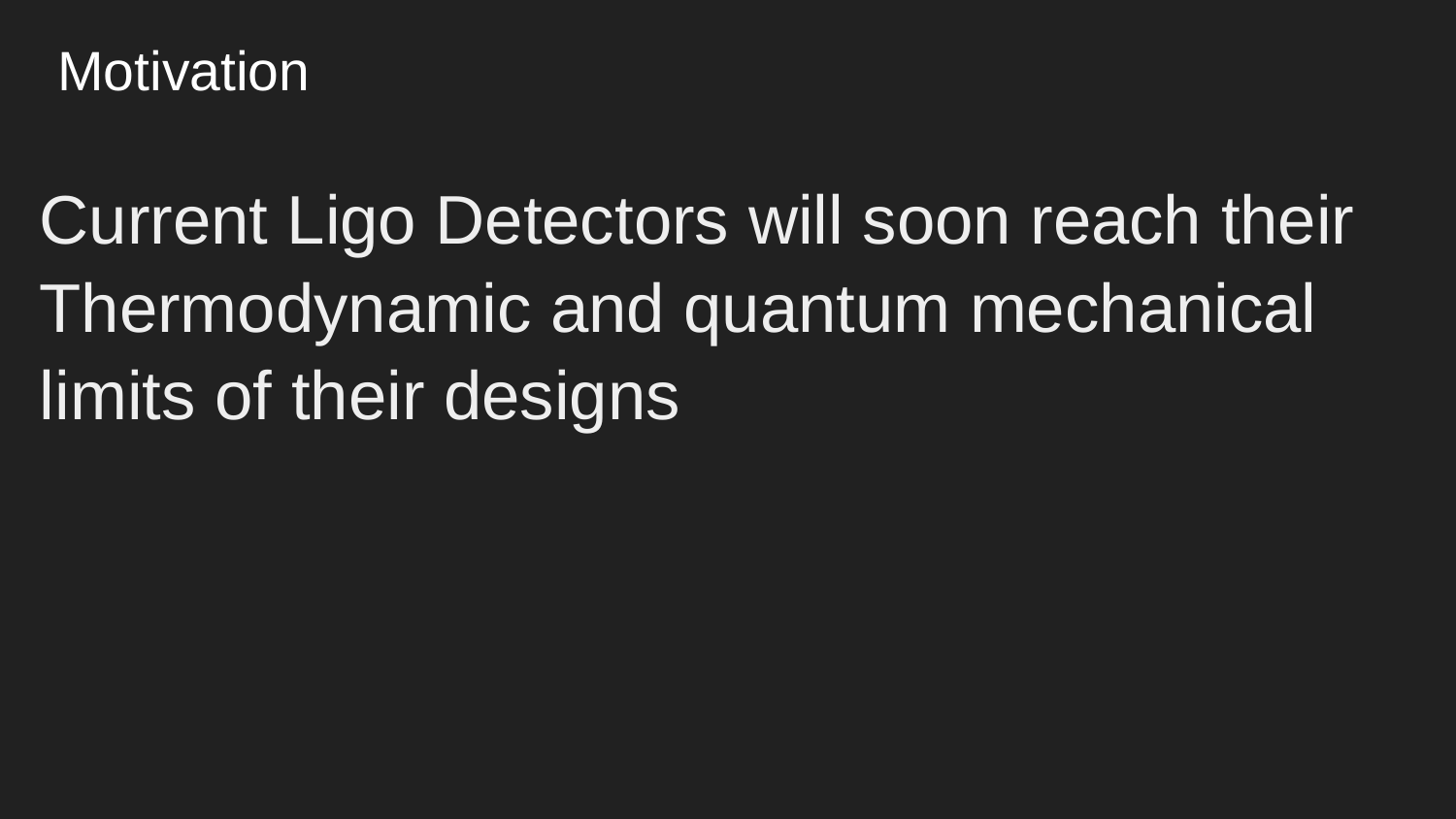

# Motivation
Current Ligo Detectors will soon reach their Thermodynamic and quantum mechanical limits of their designs